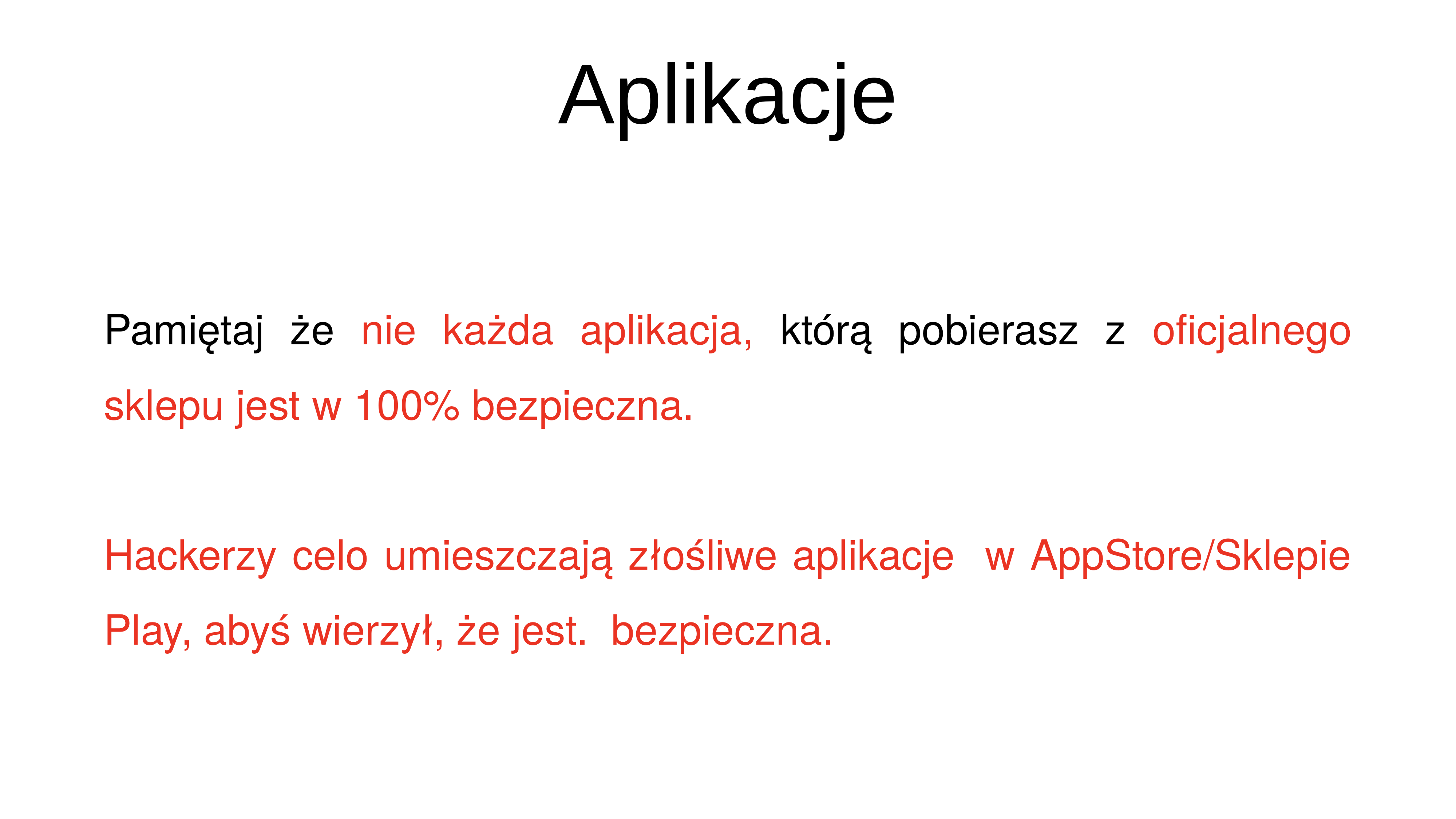

# Aplikacje
Pamiętaj że nie każda aplikacja, którą pobierasz z oficjalnego sklepu jest w 100% bezpieczna.

Hackerzy celo umieszczają złośliwe aplikacje  w AppStore/Sklepie Play, abyś wierzył, że jest.  bezpieczna.